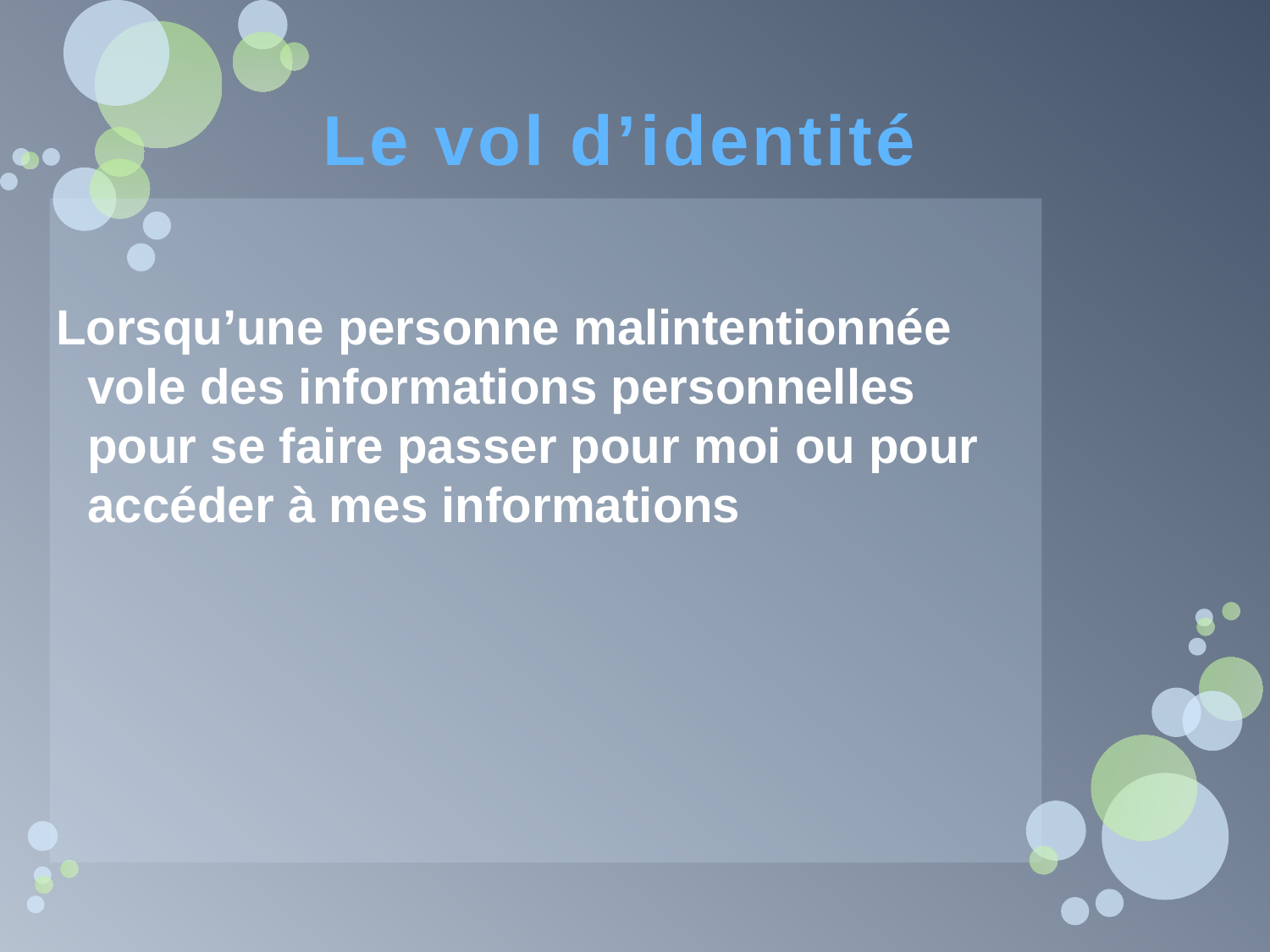

# Le vol d’identité

Lorsqu’une personne malintentionnée vole des informations personnelles pour se faire passer pour moi ou pour accéder à mes informations